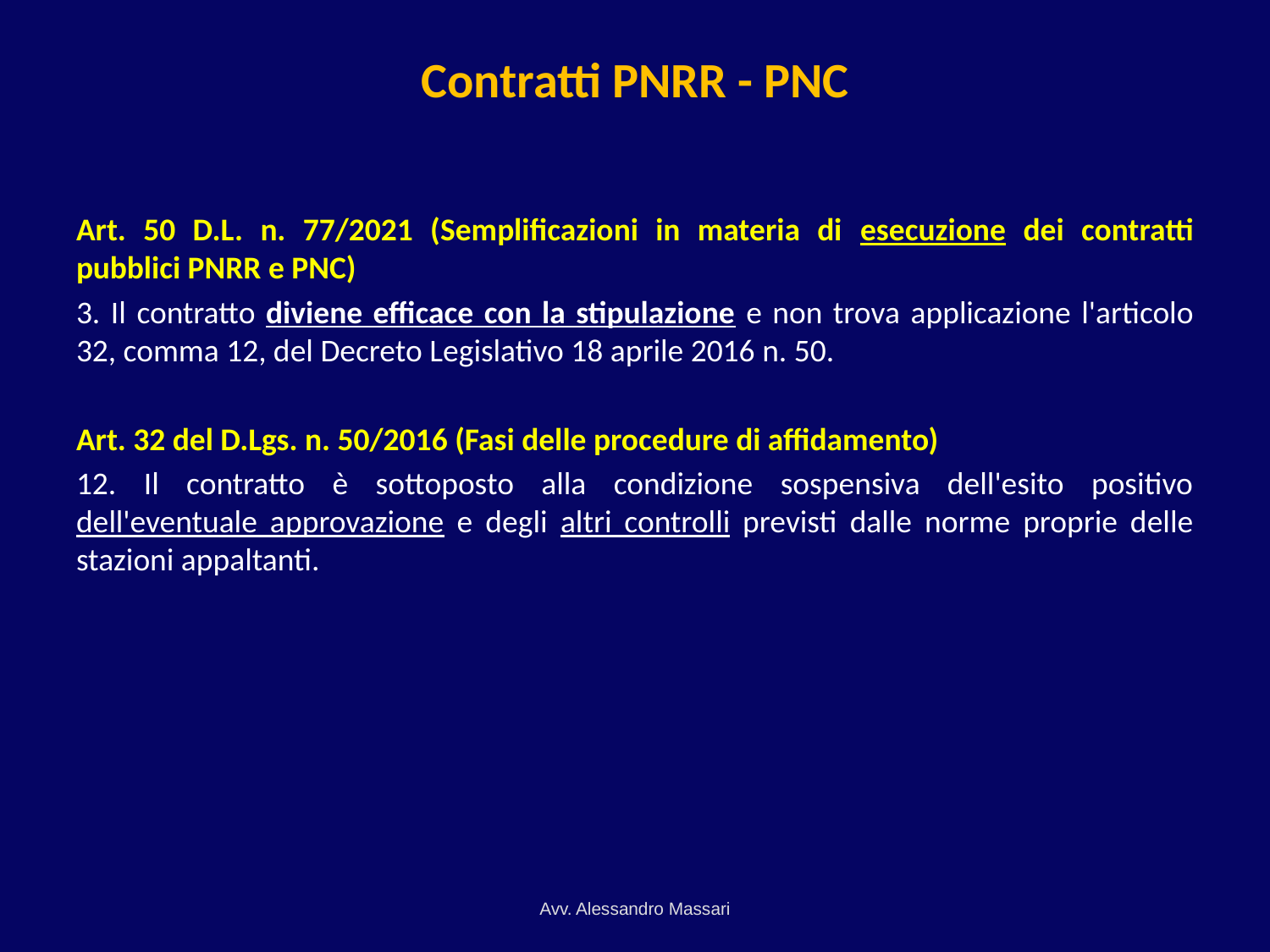

# Contratti PNRR - PNC
Art. 50 D.L. n. 77/2021 (Semplificazioni in materia di esecuzione dei contratti pubblici PNRR e PNC)
3. Il contratto diviene efficace con la stipulazione e non trova applicazione l'articolo 32, comma 12, del Decreto Legislativo 18 aprile 2016 n. 50.

Art. 32 del D.Lgs. n. 50/2016 (Fasi delle procedure di affidamento)
12. Il contratto è sottoposto alla condizione sospensiva dell'esito positivo dell'eventuale approvazione e degli altri controlli previsti dalle norme proprie delle stazioni appaltanti.
Avv. Alessandro Massari